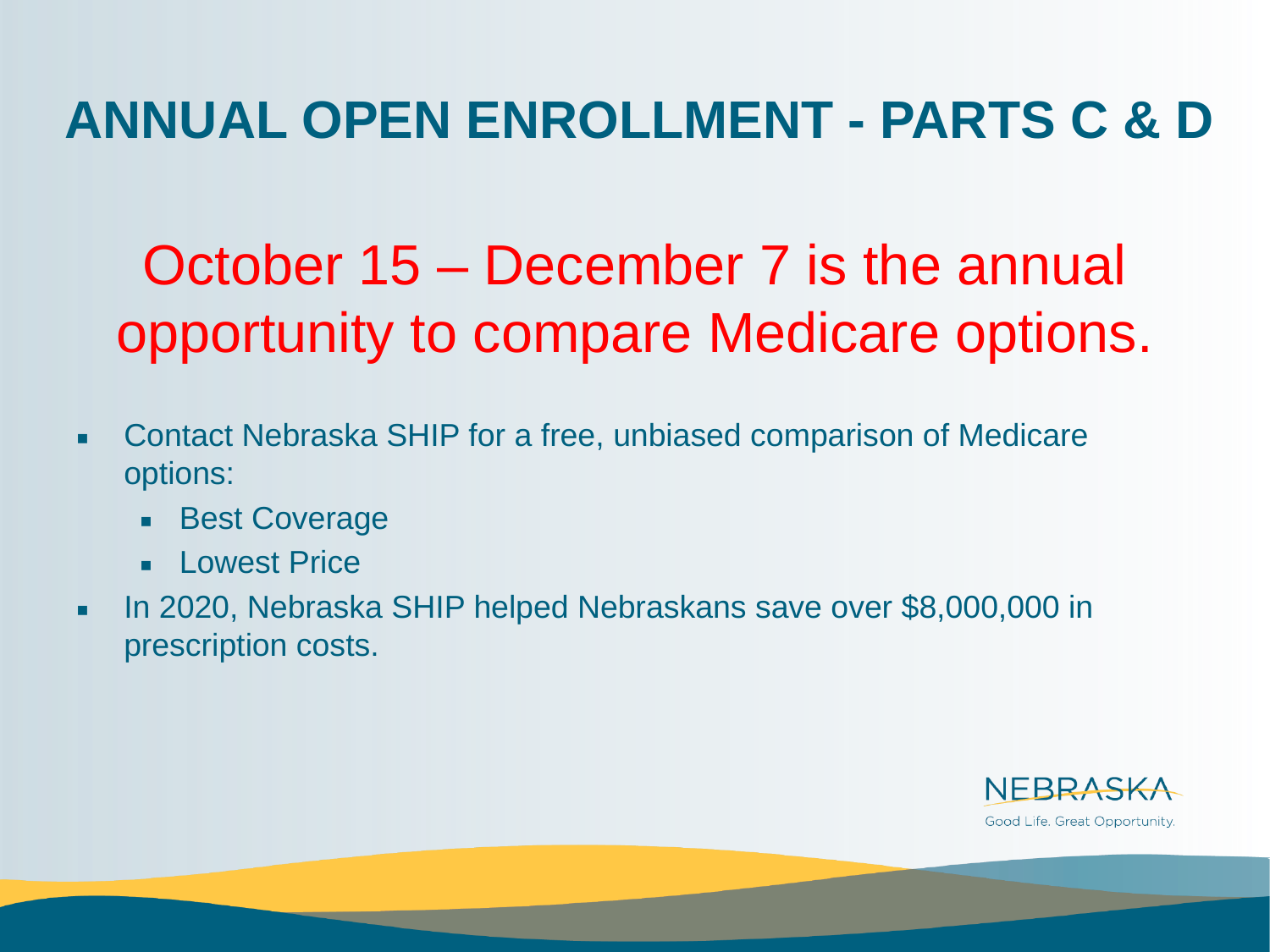

# ANNUAL OPEN ENROLLMENT - PARTS C & D
October 15 – December 7 is the annual opportunity to compare Medicare options.

Contact Nebraska SHIP for a free, unbiased comparison of Medicare options:
Best Coverage
Lowest Price
In 2020, Nebraska SHIP helped Nebraskans save over $8,000,000 in prescription costs.